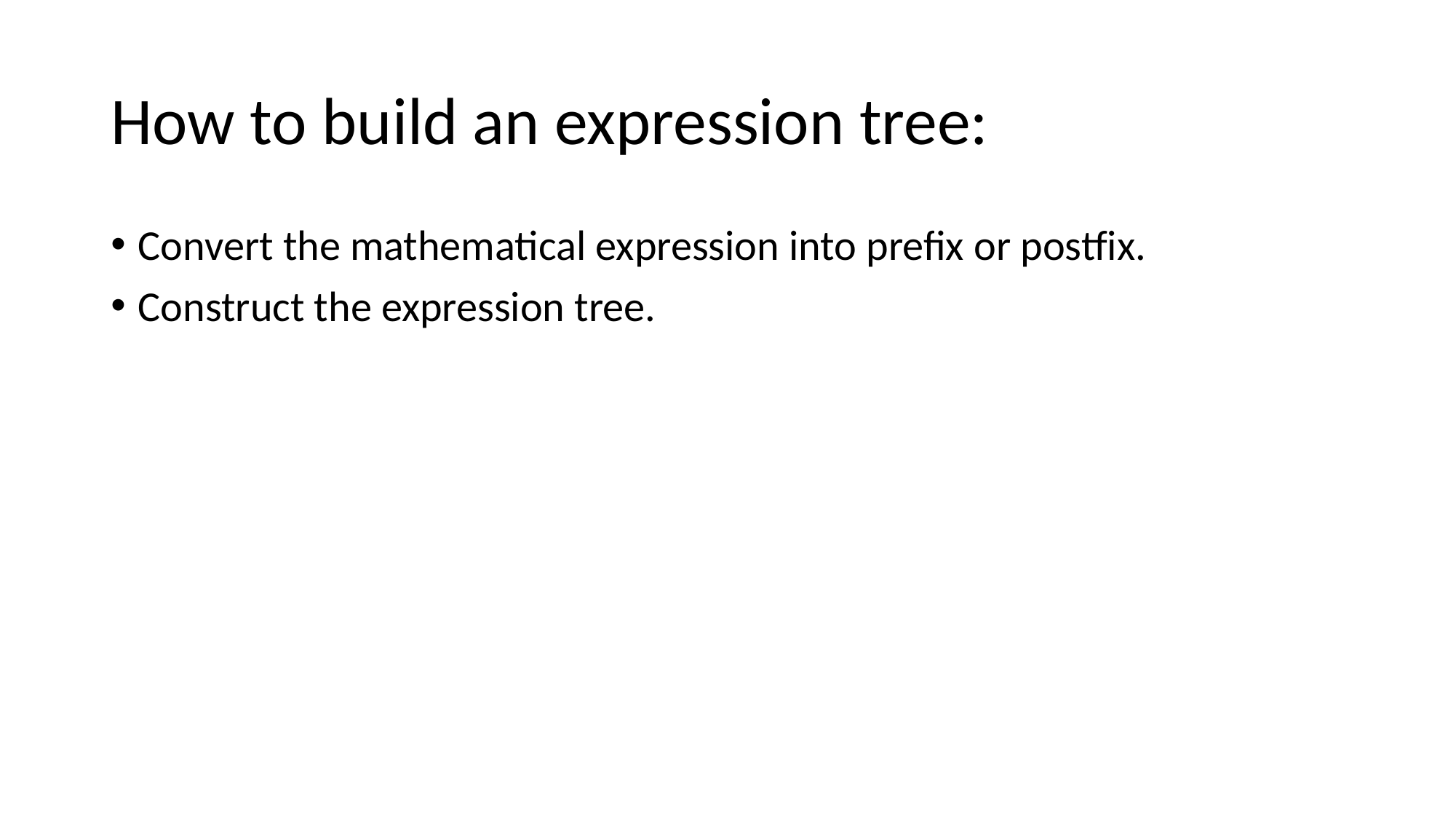

# How to build an expression tree:
Convert the mathematical expression into prefix or postfix.
Construct the expression tree.